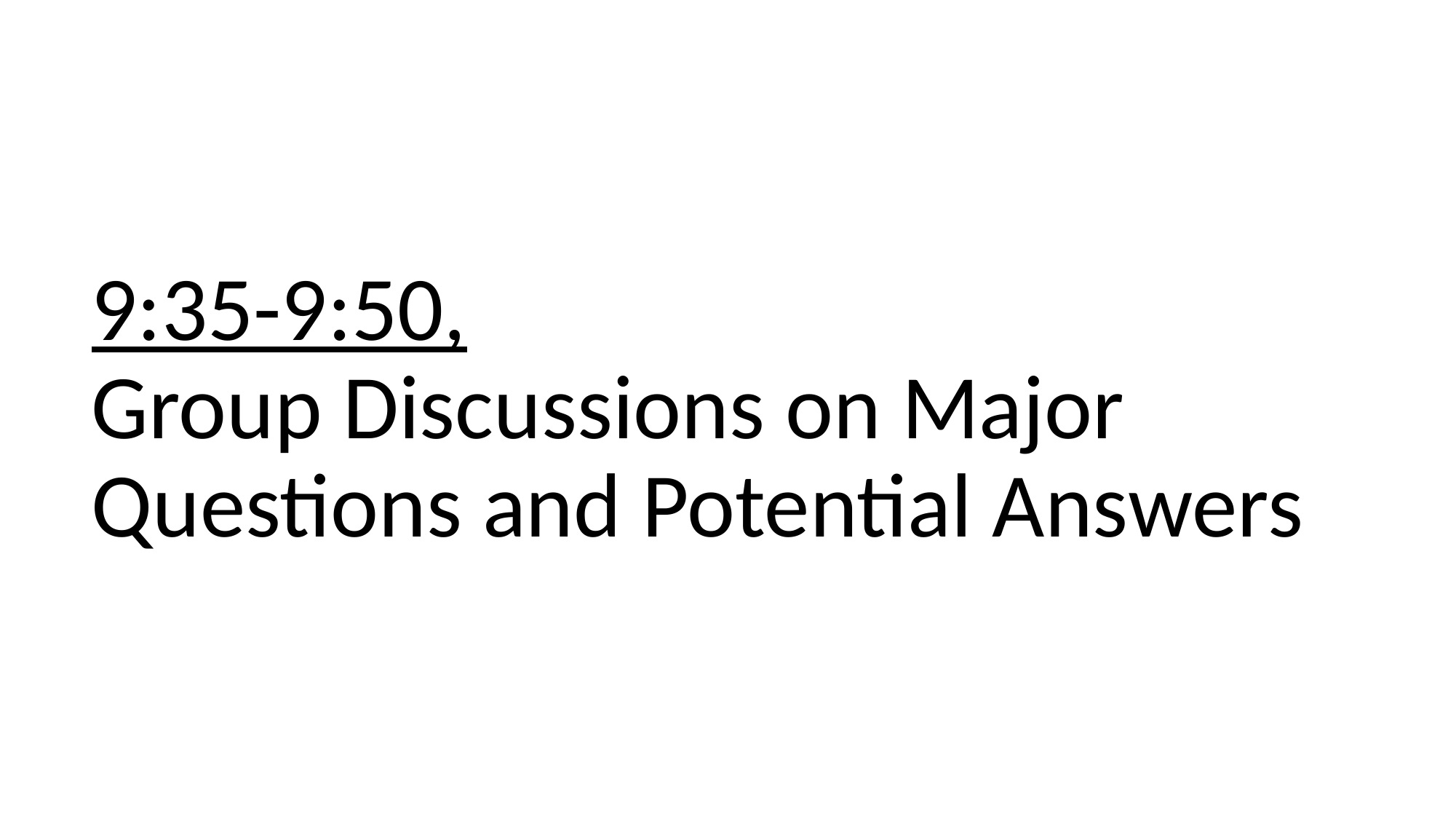

# 9:35-9:50, Group Discussions on Major Questions and Potential Answers